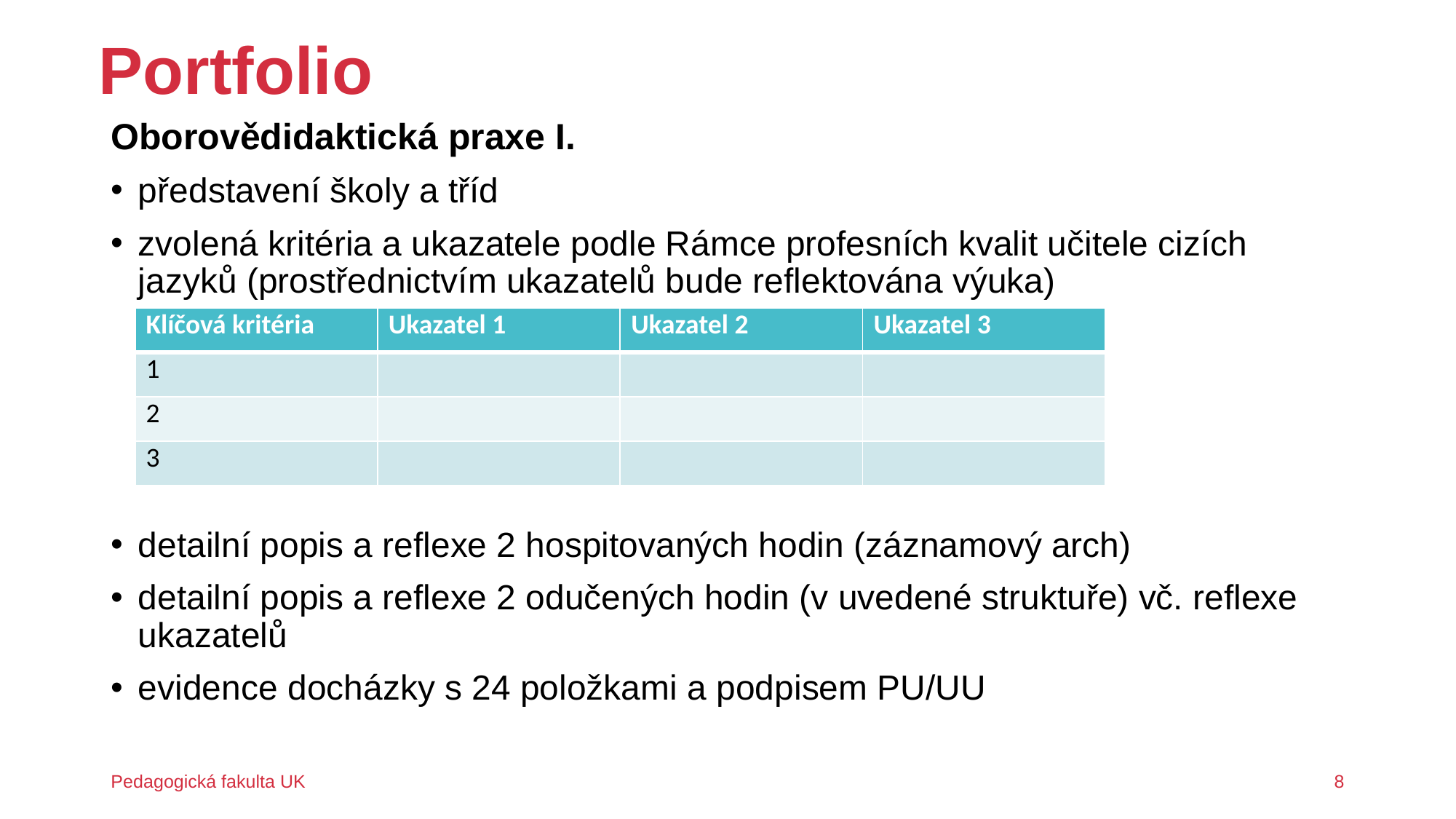

# Portfolio
Oborovědidaktická praxe I.
představení školy a tříd
zvolená kritéria a ukazatele podle Rámce profesních kvalit učitele cizích jazyků (prostřednictvím ukazatelů bude reflektována výuka)

detailní popis a reflexe 2 hospitovaných hodin (záznamový arch)
detailní popis a reflexe 2 odučených hodin (v uvedené struktuře) vč. reflexe ukazatelů
evidence docházky s 24 položkami a podpisem PU/UU

| Klíčová kritéria | Ukazatel 1 | Ukazatel 2 | Ukazatel 3 |
| --- | --- | --- | --- |
| 1 |  |  |  |
| 2 |  |  |  |
| 3 |  |  |  |
Pedagogická fakulta UK
8